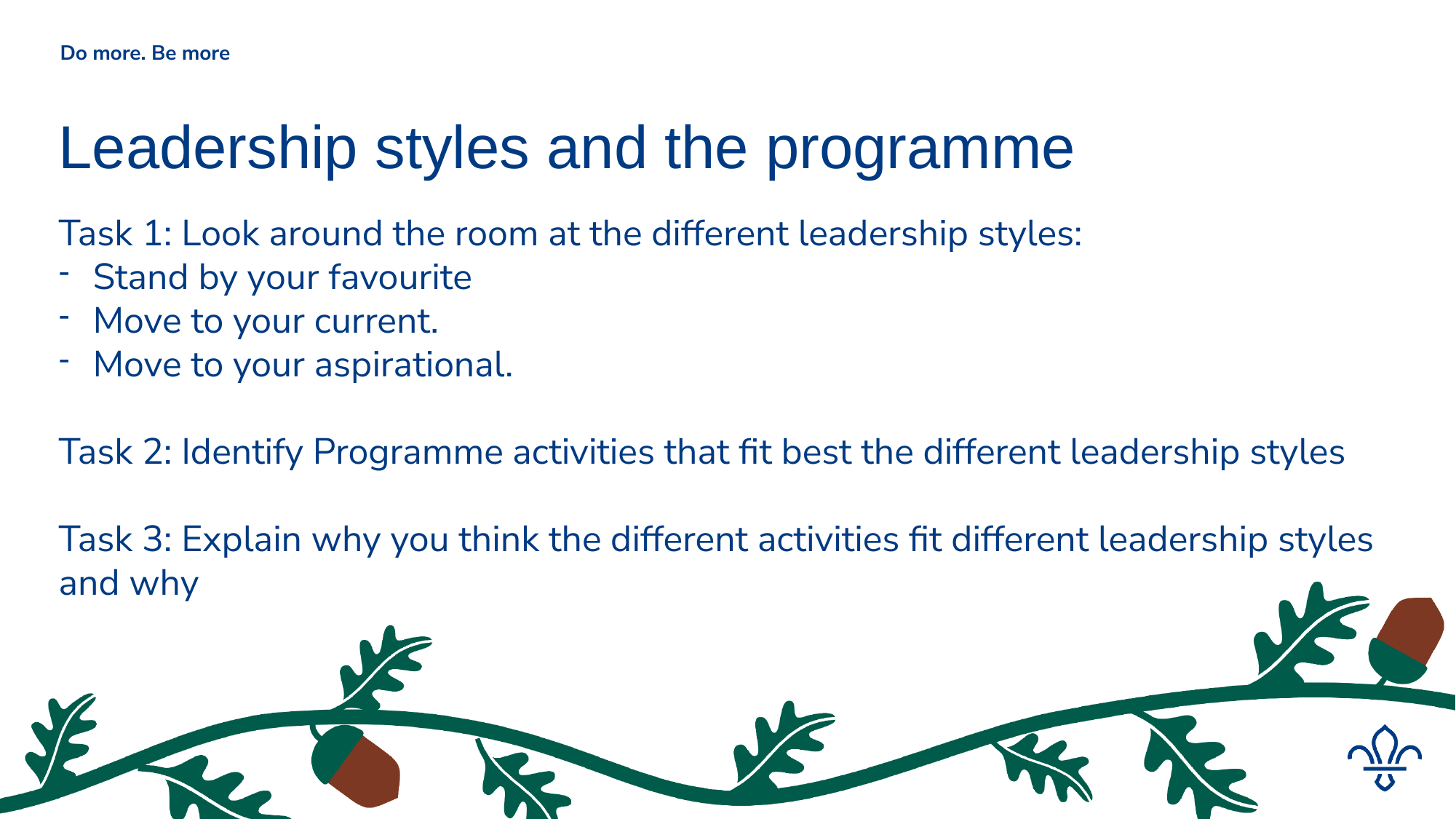

# Do more. Be more
Leadership styles and the programme

Task 1: Look around the room at the different leadership styles:
Stand by your favourite
Move to your current.
Move to your aspirational.

Task 2: Identify Programme activities that fit best the different leadership styles

Task 3: Explain why you think the different activities fit different leadership styles and why